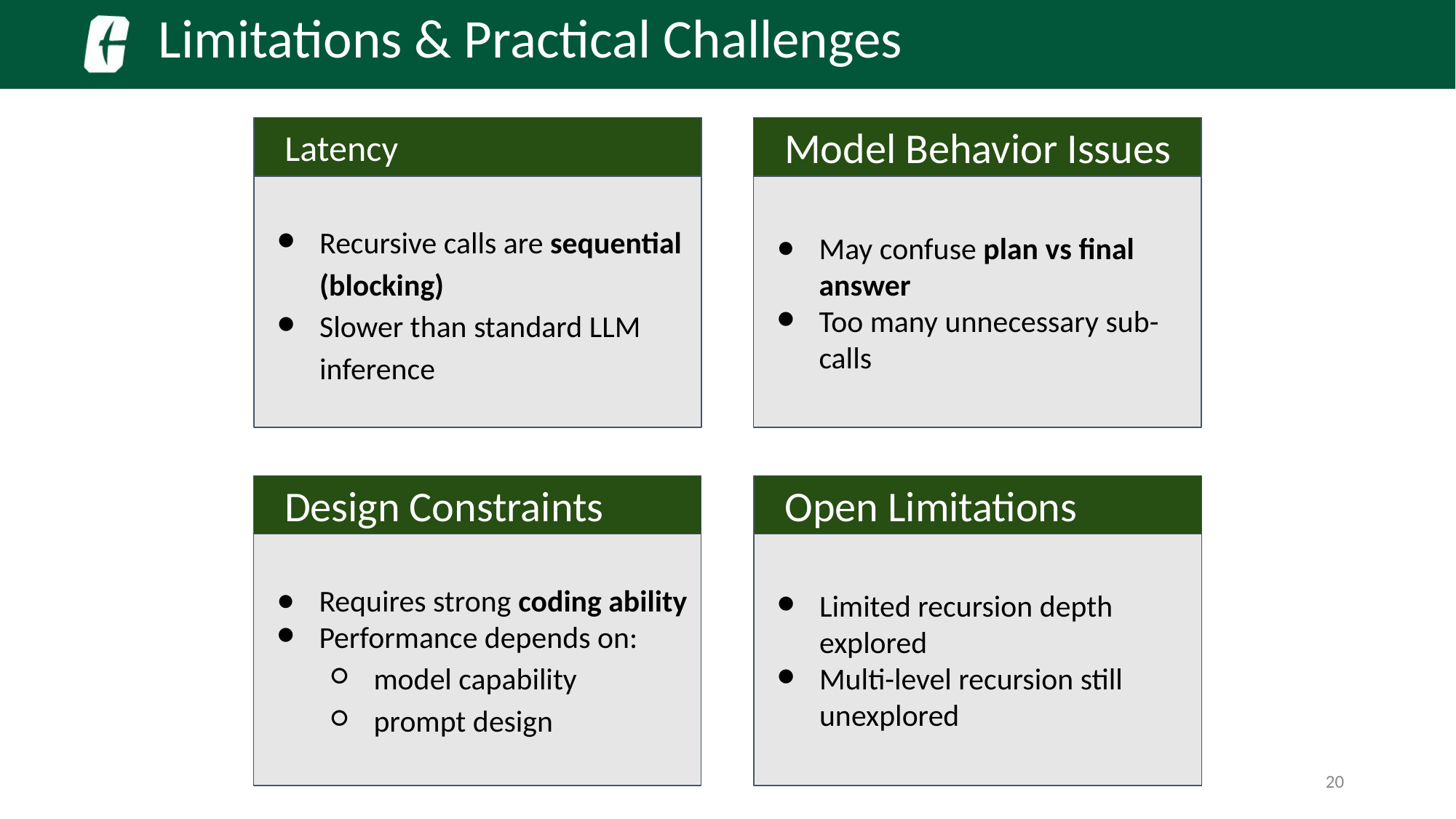

Limitations & Practical Challenges

Latency

Model Behavior Issues
Recursive calls are sequential (blocking)
Slower than standard LLM inference
May confuse plan vs final answer
Too many unnecessary sub-calls

Design Constraints

Open Limitations
Requires strong coding ability
Performance depends on:
model capability
prompt design
Limited recursion depth explored
Multi-level recursion still unexplored
20